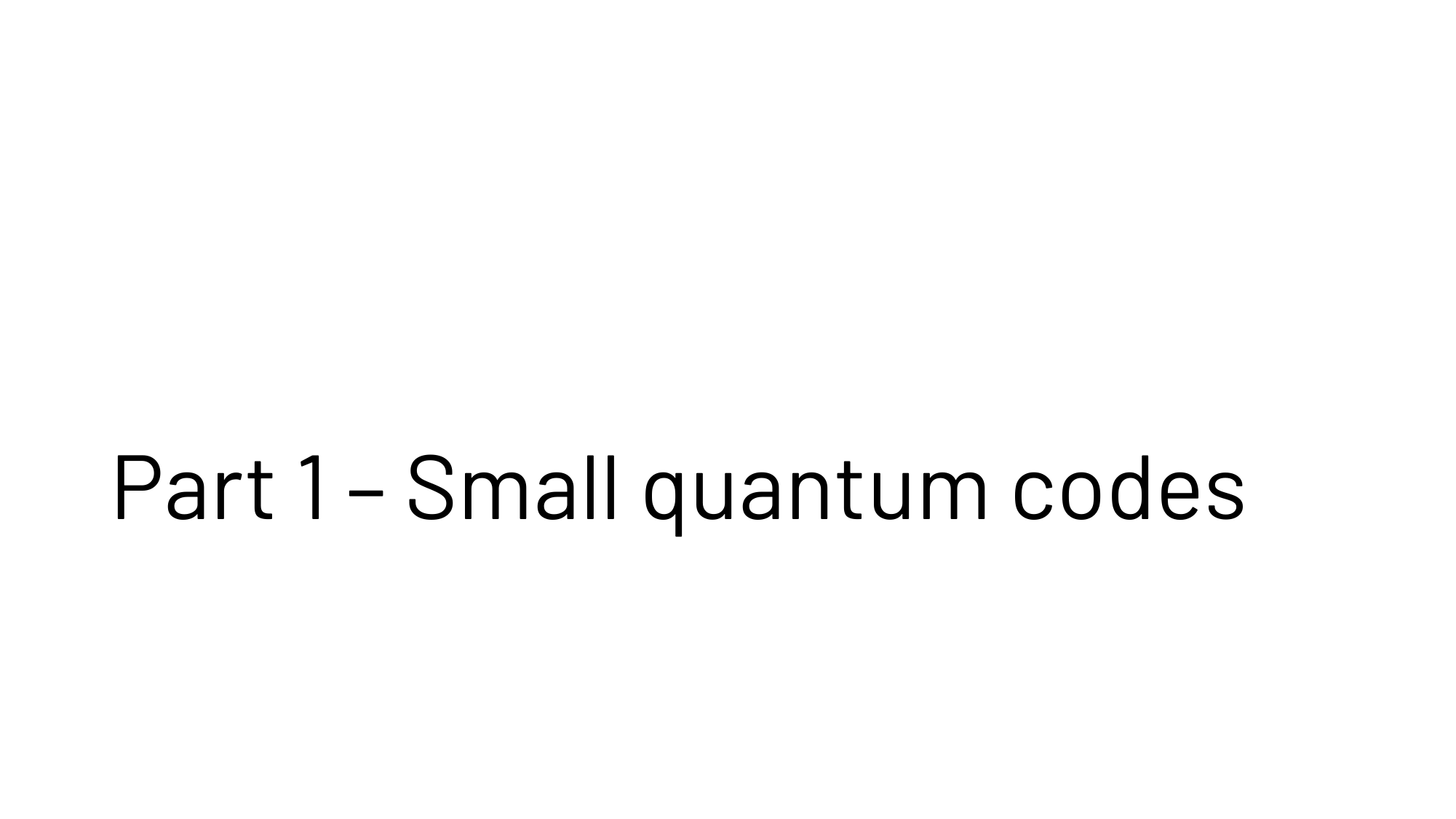

# Part 1 – Small quantum codes